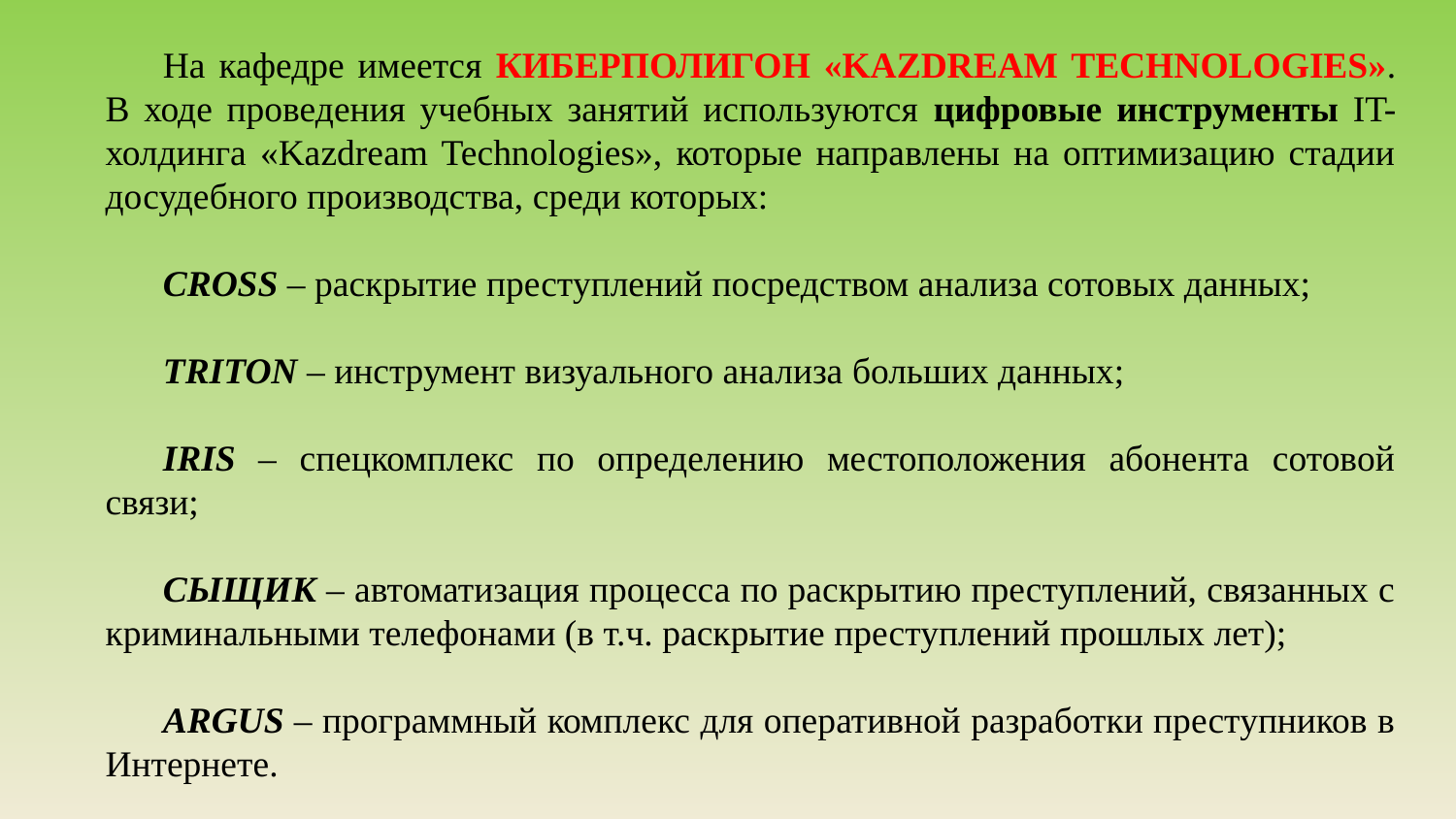

На кафедре имеется КИБЕРПОЛИГОН «KAZDREAM TECHNOLOGIES». В ходе проведения учебных занятий используются цифровые инструменты IT-холдинга «Kazdream Technologies», которые направлены на оптимизацию стадии досудебного производства, среди которых:

CROSS – раскрытие преступлений посредством анализа сотовых данных;

TRITON – инструмент визуального анализа больших данных;

IRIS – спецкомплекс по определению местоположения абонента сотовой связи;

СЫЩИК – автоматизация процесса по раскрытию преступлений, связанных с криминальными телефонами (в т.ч. раскрытие преступлений прошлых лет);

ARGUS – программный комплекс для оперативной разработки преступников в Интернете.